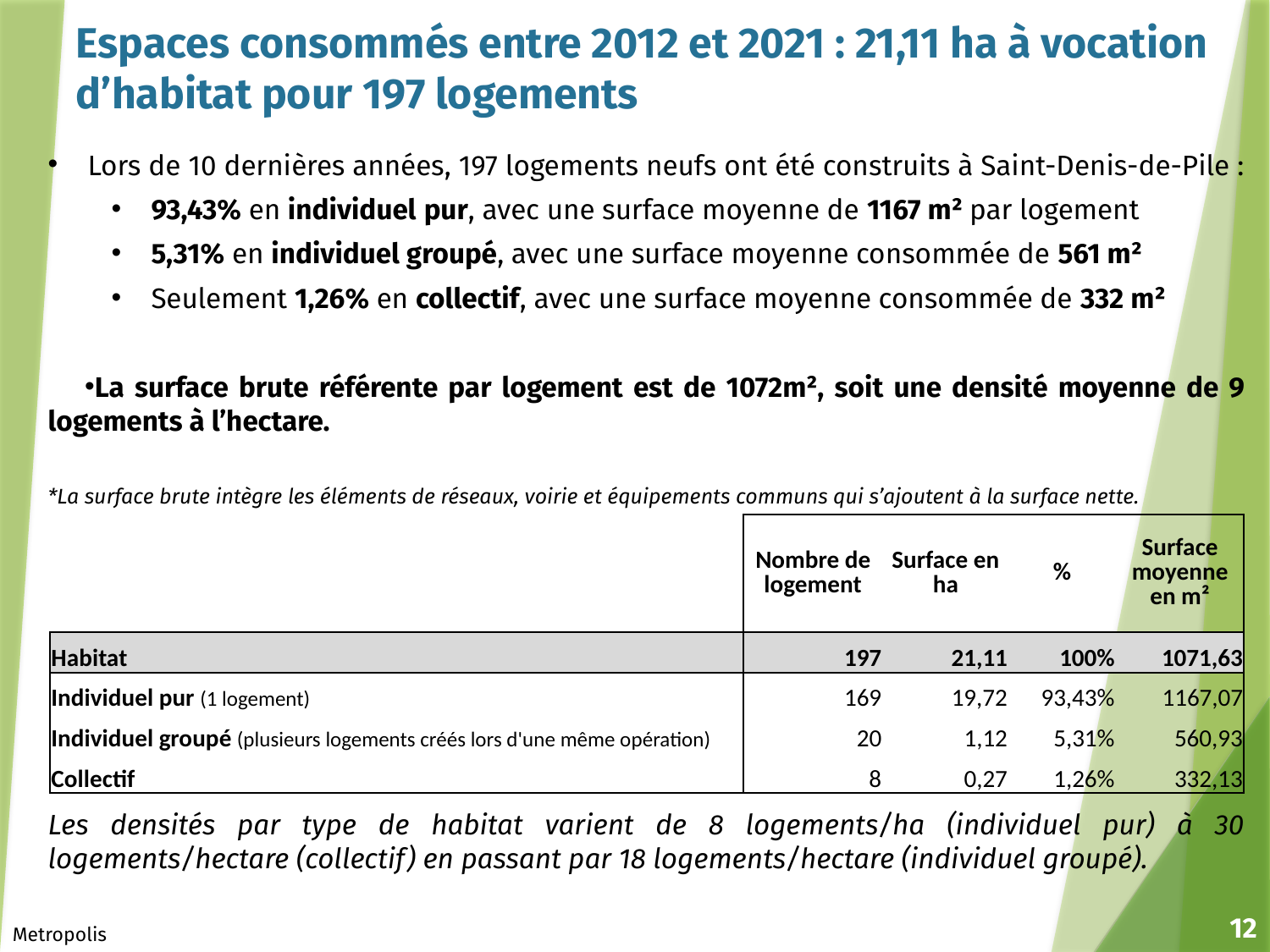

Espaces consommés entre 2012 et 2021 : 21,11 ha à vocation d’habitat pour 197 logements
Lors de 10 dernières années, 197 logements neufs ont été construits à Saint-Denis-de-Pile :
93,43% en individuel pur, avec une surface moyenne de 1167 m² par logement
5,31% en individuel groupé, avec une surface moyenne consommée de 561 m²
Seulement 1,26% en collectif, avec une surface moyenne consommée de 332 m²

La surface brute référente par logement est de 1072m², soit une densité moyenne de 9 logements à l’hectare.

*La surface brute intègre les éléments de réseaux, voirie et équipements communs qui s’ajoutent à la surface nette.

Les densités par type de habitat varient de 8 logements/ha (individuel pur) à 30 logements/hectare (collectif) en passant par 18 logements/hectare (individuel groupé).
|  | Nombre de logement | Surface en ha | % | Surface moyenne en m² |
| --- | --- | --- | --- | --- |
| Habitat | 197 | 21,11 | 100% | 1071,63 |
| Individuel pur (1 logement) | 169 | 19,72 | 93,43% | 1167,07 |
| Individuel groupé (plusieurs logements créés lors d'une même opération) | 20 | 1,12 | 5,31% | 560,93 |
| Collectif | 8 | 0,27 | 1,26% | 332,13 |
12
Metropolis